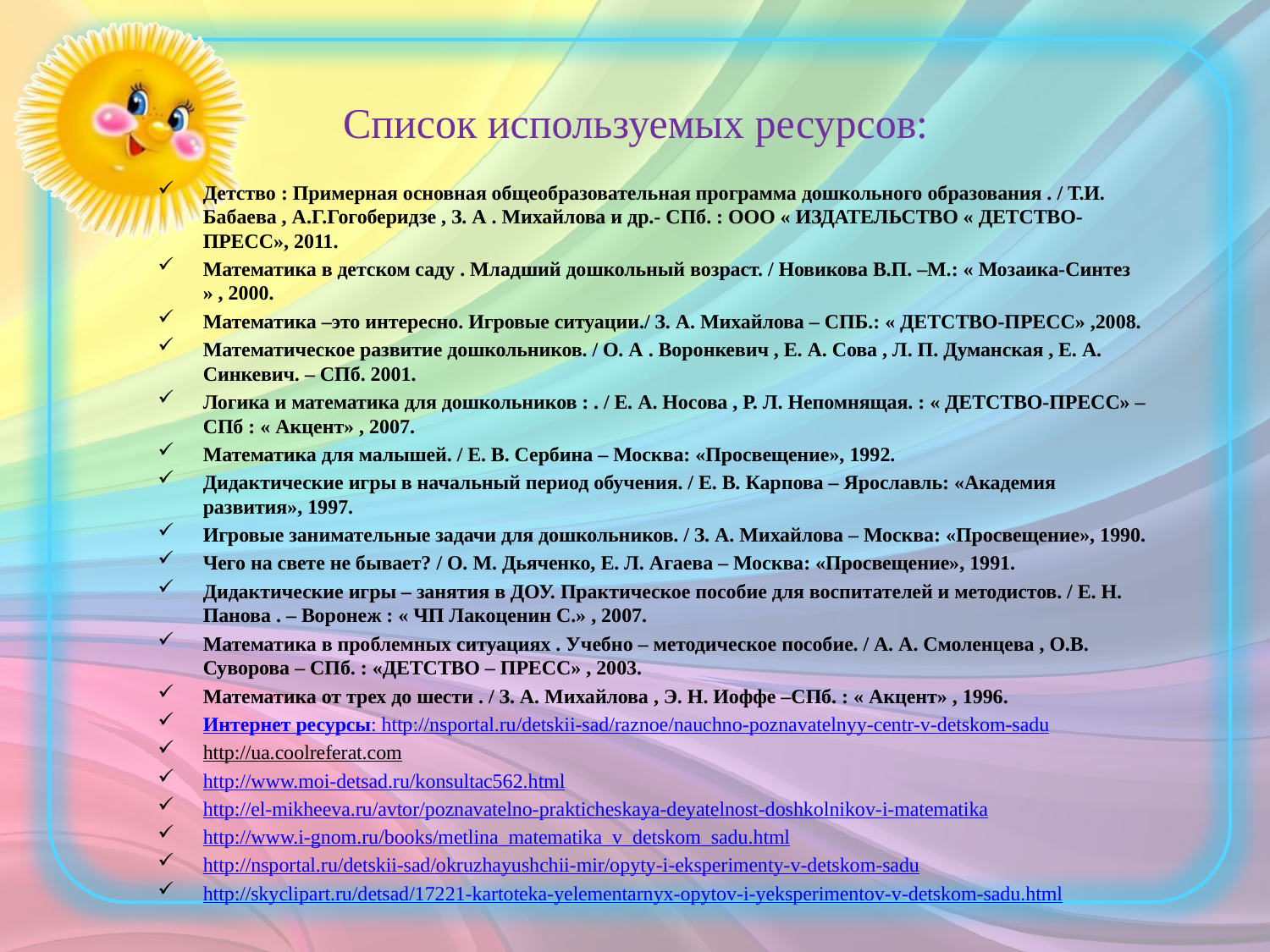

# Список используемых ресурсов:
Детство : Примерная основная общеобразовательная программа дошкольного образования . / Т.И. Бабаева , А.Г.Гогоберидзе , З. А . Михайлова и др.- СПб. : ООО « ИЗДАТЕЛЬСТВО « ДЕТСТВО-ПРЕСС», 2011.
Математика в детском саду . Младший дошкольный возраст. / Новикова В.П. –М.: « Мозаика-Синтез » , 2000.
Математика –это интересно. Игровые ситуации./ З. А. Михайлова – СПБ.: « ДЕТСТВО-ПРЕСС» ,2008.
Математическое развитие дошкольников. / О. А . Воронкевич , Е. А. Сова , Л. П. Думанская , Е. А. Синкевич. – СПб. 2001.
Логика и математика для дошкольников : . / Е. А. Носова , Р. Л. Непомнящая. : « ДЕТСТВО-ПРЕСС» – СПб : « Акцент» , 2007.
Математика для малышей. / Е. В. Сербина – Москва: «Просвещение», 1992.
Дидактические игры в начальный период обучения. / Е. В. Карпова – Ярославль: «Академия развития», 1997.
Игровые занимательные задачи для дошкольников. / З. А. Михайлова – Москва: «Просвещение», 1990.
Чего на свете не бывает? / О. М. Дьяченко, Е. Л. Агаева – Москва: «Просвещение», 1991.
Дидактические игры – занятия в ДОУ. Практическое пособие для воспитателей и методистов. / Е. Н. Панова . – Воронеж : « ЧП Лакоценин С.» , 2007.
Математика в проблемных ситуациях . Учебно – методическое пособие. / А. А. Смоленцева , О.В. Суворова – СПб. : «ДЕТСТВО – ПРЕСС» , 2003.
Математика от трех до шести . / З. А. Михайлова , Э. Н. Иоффе –СПб. : « Акцент» , 1996.
Интернет ресурсы: http://nsportal.ru/detskii-sad/raznoe/nauchno-poznavatelnyy-centr-v-detskom-sadu
http://ua.coolreferat.com
http://www.moi-detsad.ru/konsultac562.html
http://el-mikheeva.ru/avtor/poznavatelno-prakticheskaya-deyatelnost-doshkolnikov-i-matematika
http://www.i-gnom.ru/books/metlina_matematika_v_detskom_sadu.html
http://nsportal.ru/detskii-sad/okruzhayushchii-mir/opyty-i-eksperimenty-v-detskom-sadu
http://skyclipart.ru/detsad/17221-kartoteka-yelementarnyx-opytov-i-yeksperimentov-v-detskom-sadu.html